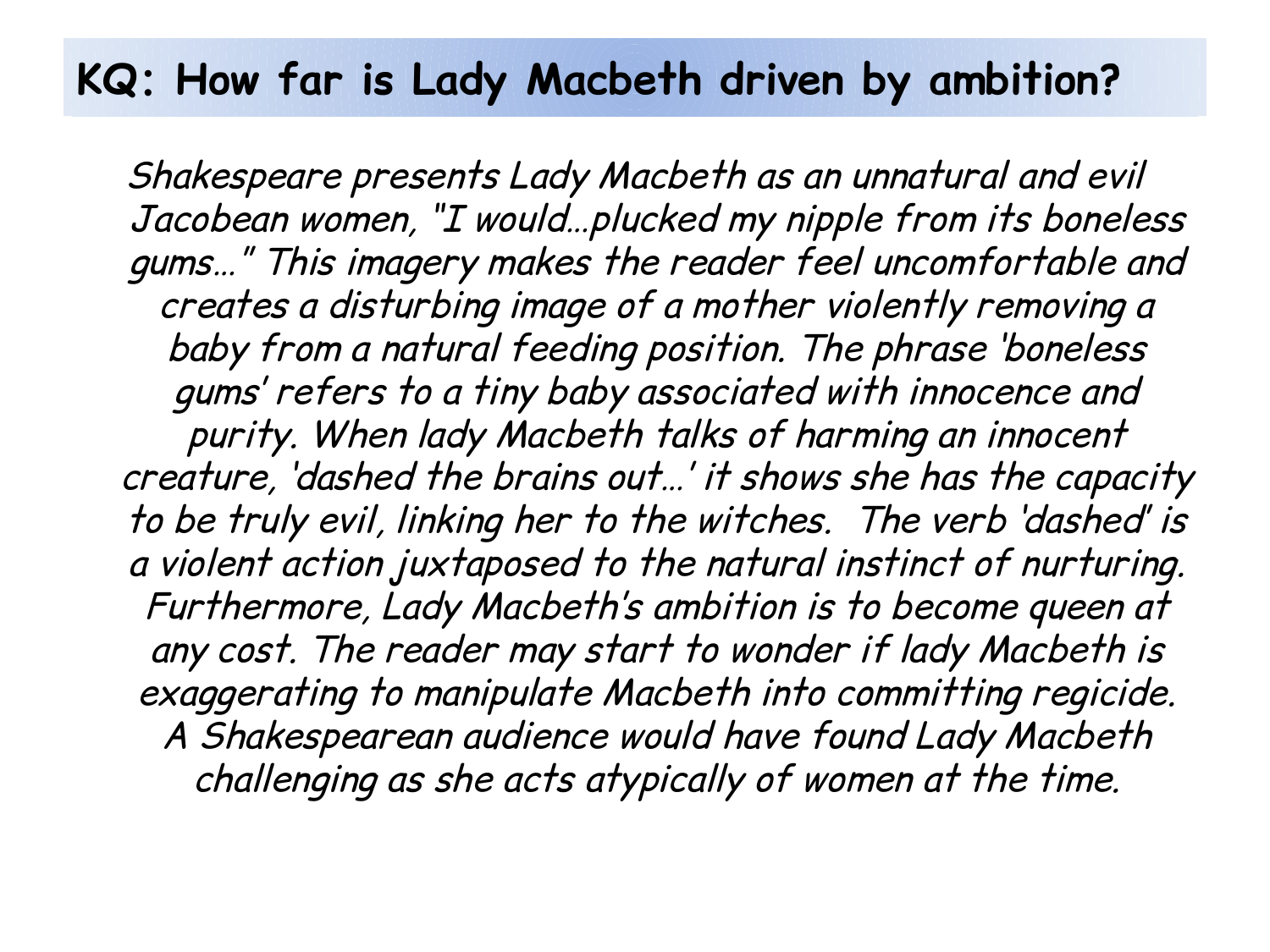

# KQ: How far is Lady Macbeth driven by ambition?
Shakespeare presents Lady Macbeth as an unnatural and evil Jacobean women, “I would…plucked my nipple from its boneless gums…” This imagery makes the reader feel uncomfortable and creates a disturbing image of a mother violently removing a baby from a natural feeding position. The phrase ‘boneless gums’ refers to a tiny baby associated with innocence and purity. When lady Macbeth talks of harming an innocent creature, ‘dashed the brains out…’ it shows she has the capacity to be truly evil, linking her to the witches.  The verb ‘dashed’ is a violent action juxtaposed to the natural instinct of nurturing. Furthermore, Lady Macbeth’s ambition is to become queen at any cost. The reader may start to wonder if lady Macbeth is exaggerating to manipulate Macbeth into committing regicide. A Shakespearean audience would have found Lady Macbeth challenging as she acts atypically of women at the time.